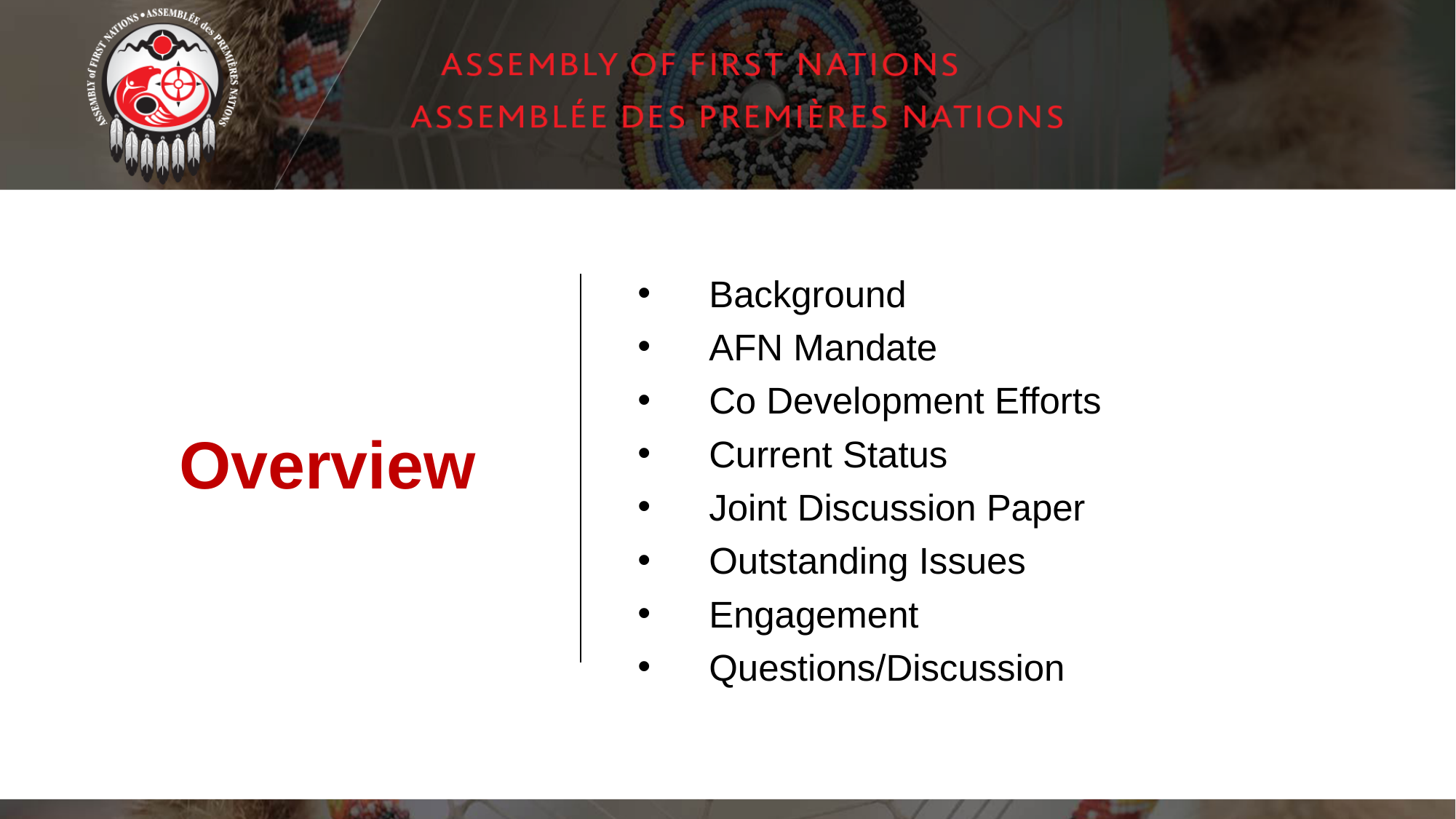

# Overview

Background
AFN Mandate
Co Development Efforts
Current Status
Joint Discussion Paper
Outstanding Issues
Engagement
Questions/Discussion